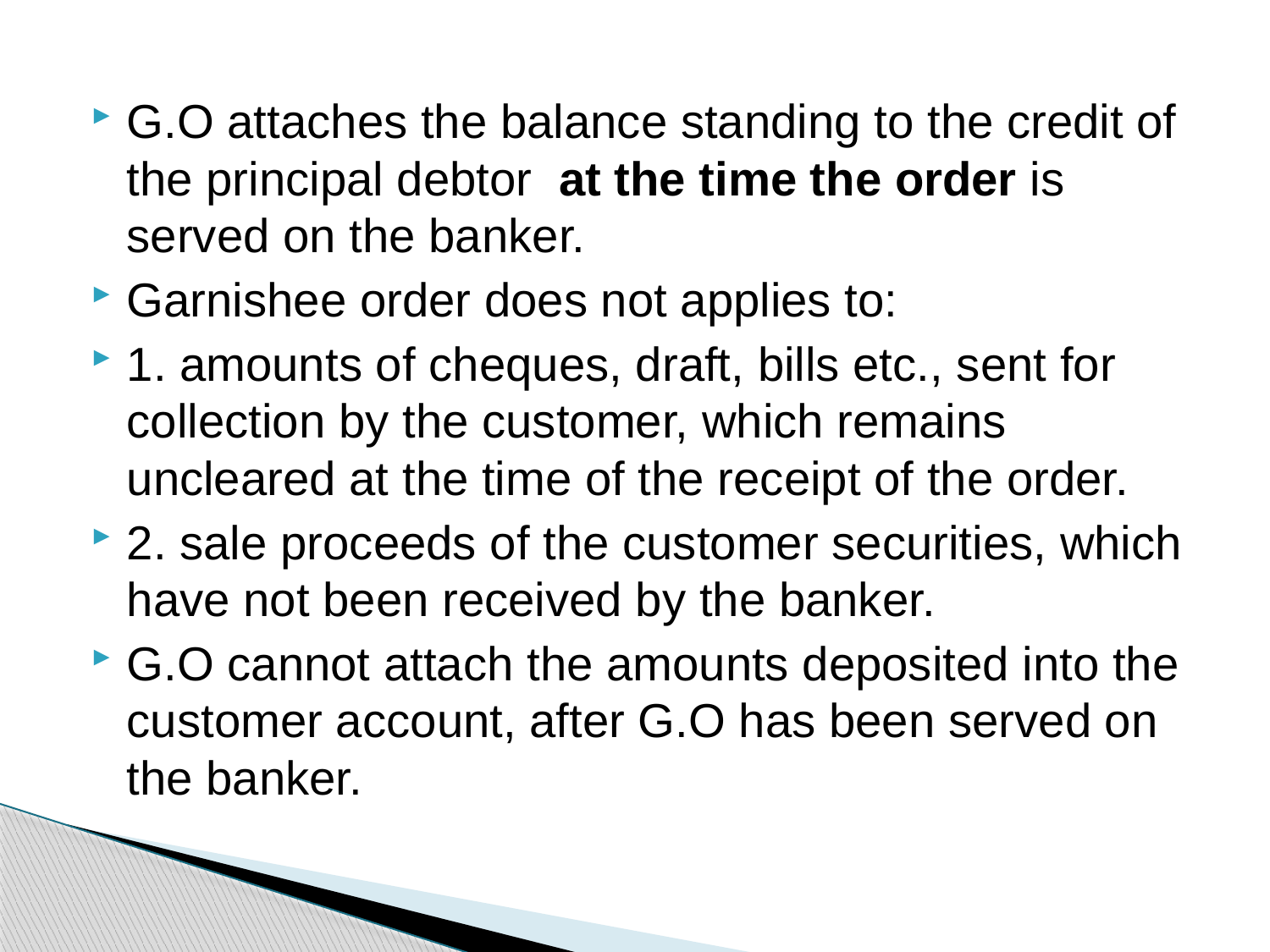

G.O attaches the balance standing to the credit of the principal debtor  at the time the order is served on the banker.
Garnishee order does not applies to:
1. amounts of cheques, draft, bills etc., sent for collection by the customer, which remains uncleared at the time of the receipt of the order.
2. sale proceeds of the customer securities, which have not been received by the banker.
G.O cannot attach the amounts deposited into the customer account, after G.O has been served on the banker.